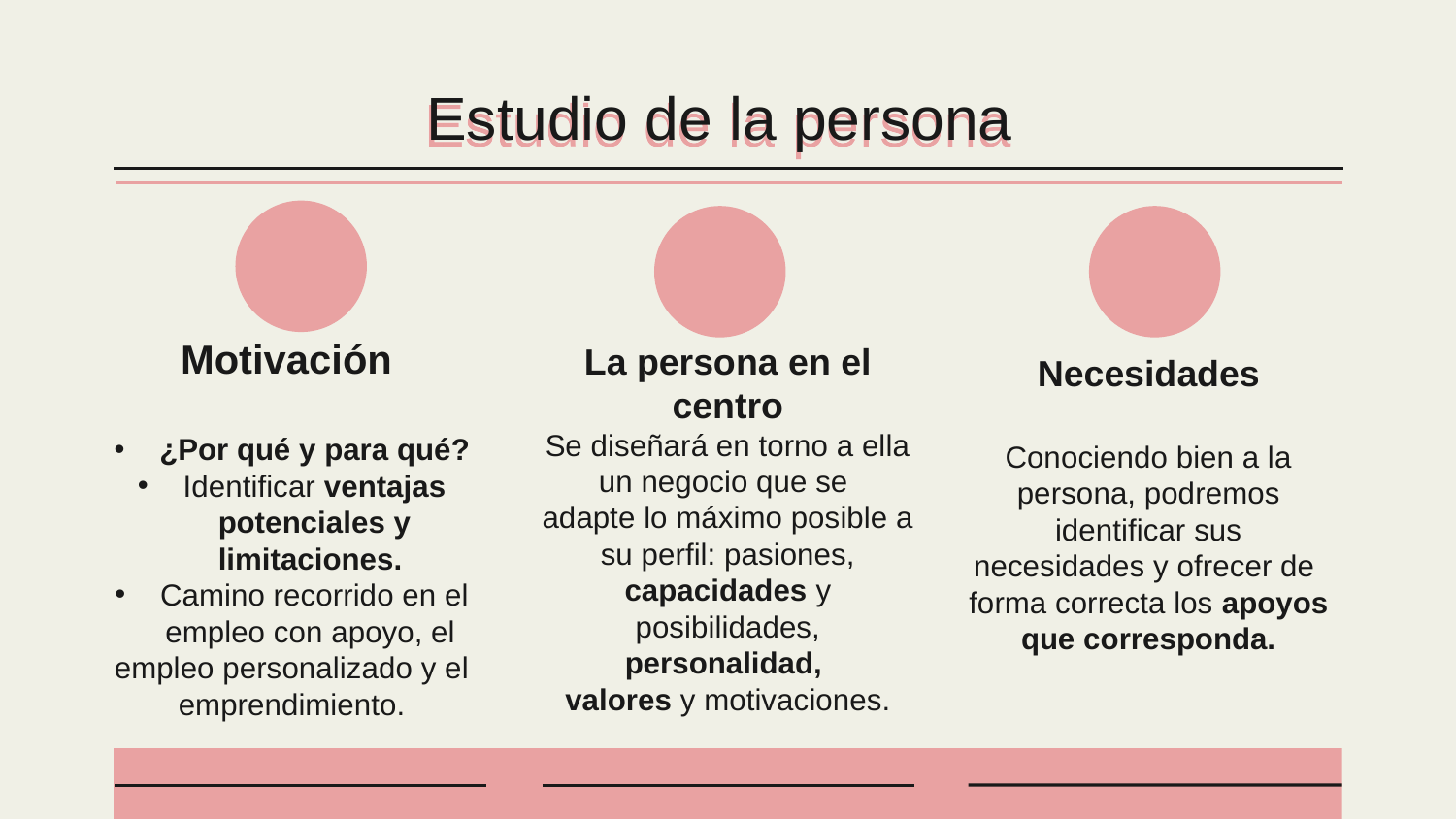

Estudio de la persona

Necesidades

Conociendo bien a la persona, podremos identificar sus necesidades y ofrecer de
forma correcta los apoyos que corresponda.
La persona en el centro
Se diseñará en torno a ella un negocio que se
adapte lo máximo posible a su perfil: pasiones, capacidades y posibilidades, personalidad,
valores y motivaciones.
Motivación

¿Por qué y para qué?
Identificar ventajas potenciales y limitaciones.
Camino recorrido en el empleo con apoyo, el
empleo personalizado y el emprendimiento.